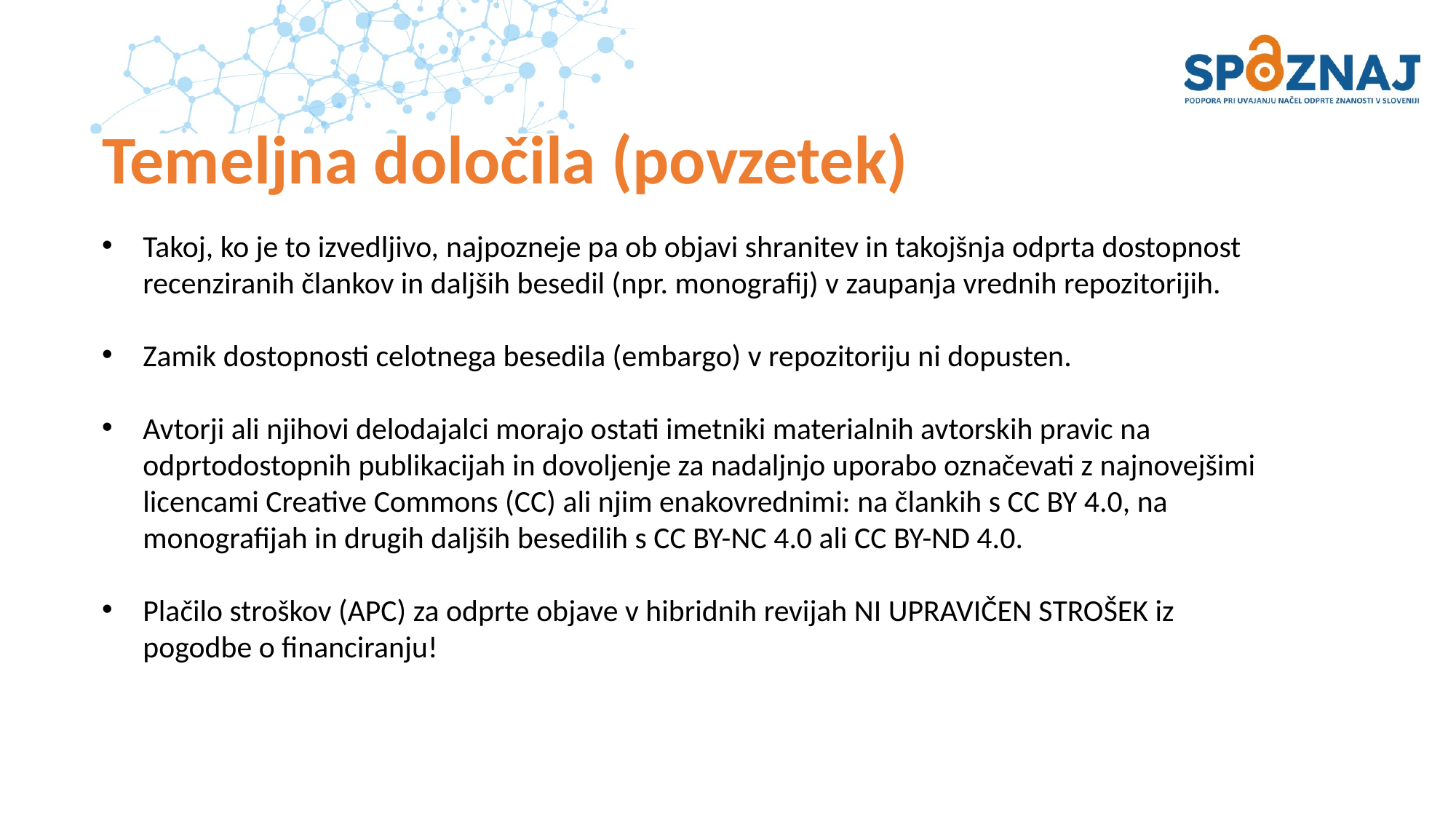

# Temeljna določila (povzetek)
Takoj, ko je to izvedljivo, najpozneje pa ob objavi shranitev in takojšnja odprta dostopnost recenziranih člankov in daljših besedil (npr. monografij) v zaupanja vrednih repozitorijih.

Zamik dostopnosti celotnega besedila (embargo) v repozitoriju ni dopusten.

Avtorji ali njihovi delodajalci morajo ostati imetniki materialnih avtorskih pravic na odprtodostopnih publikacijah in dovoljenje za nadaljnjo uporabo označevati z najnovejšimi licencami Creative Commons (CC) ali njim enakovrednimi: na člankih s CC BY 4.0, na monografijah in drugih daljših besedilih s CC BY-NC 4.0 ali CC BY-ND 4.0.

Plačilo stroškov (APC) za odprte objave v hibridnih revijah NI UPRAVIČEN STROŠEK iz pogodbe o financiranju!